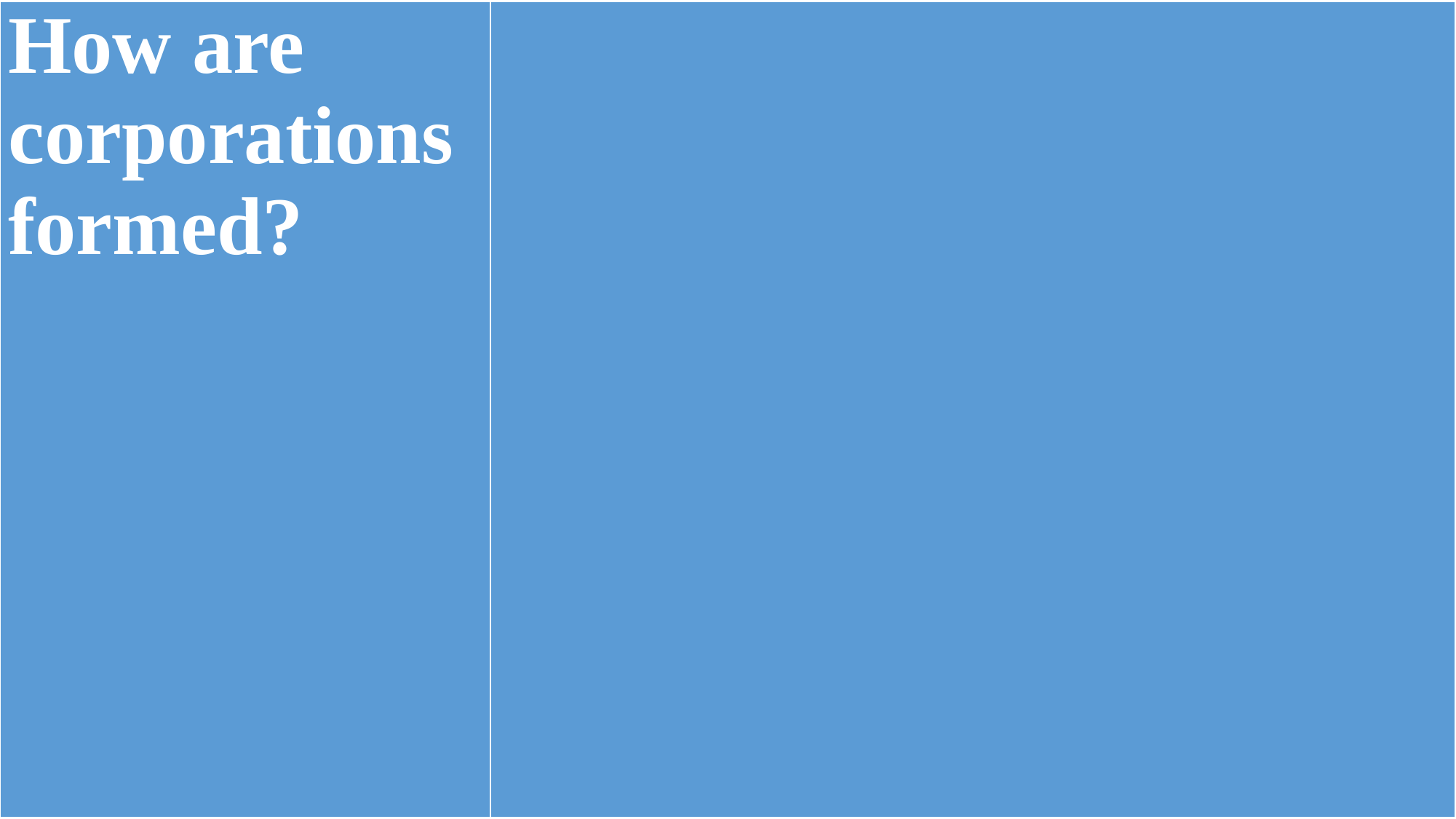

| How are corporations formed? |  |
| --- | --- |